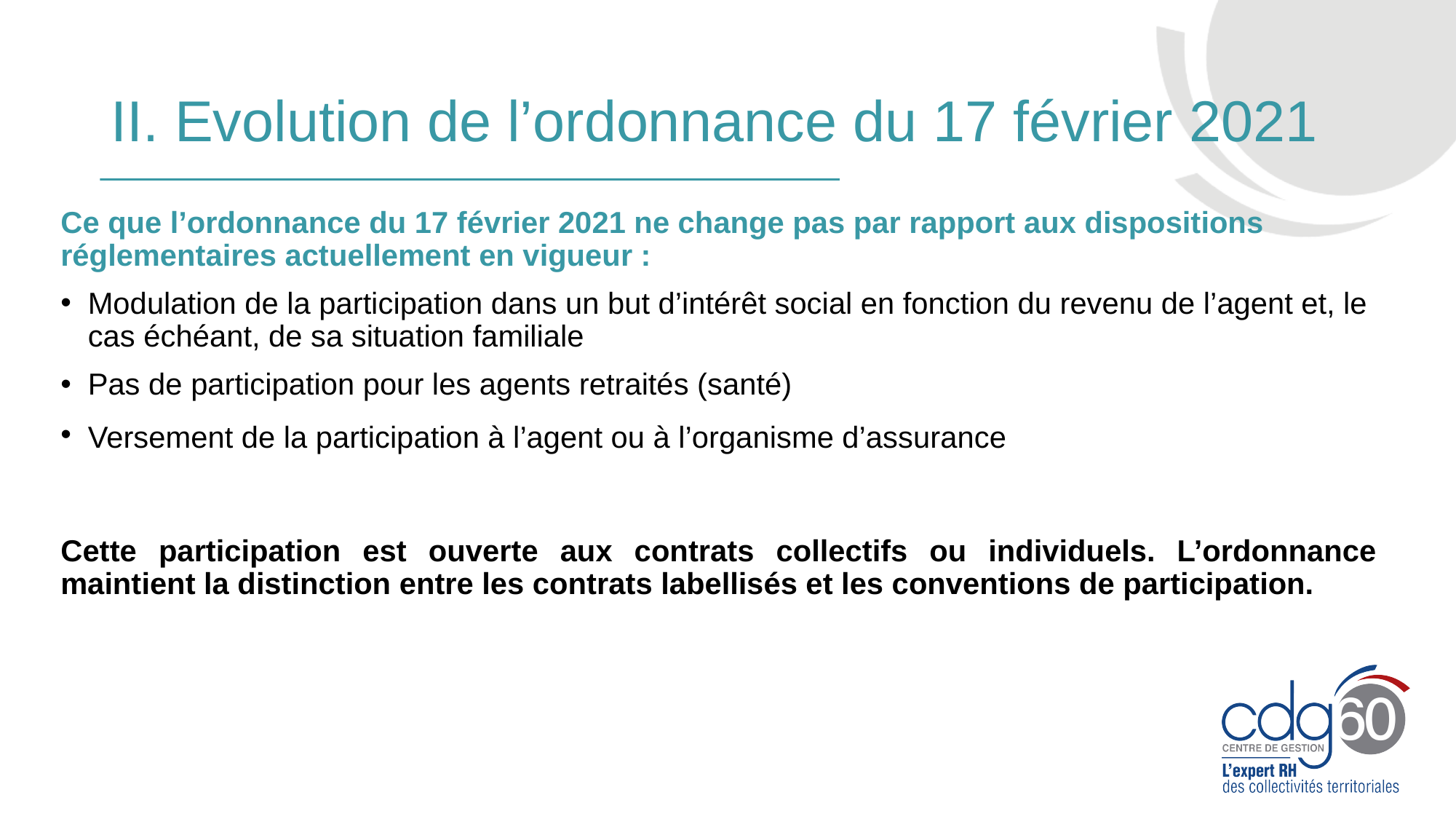

# II. Evolution de l’ordonnance du 17 février 2021
Ce que l’ordonnance du 17 février 2021 ne change pas par rapport aux dispositions réglementaires actuellement en vigueur :
Modulation de la participation dans un but d’intérêt social en fonction du revenu de l’agent et, le cas échéant, de sa situation familiale
Pas de participation pour les agents retraités (santé)
Versement de la participation à l’agent ou à l’organisme d’assurance

Cette participation est ouverte aux contrats collectifs ou individuels. L’ordonnance maintient la distinction entre les contrats labellisés et les conventions de participation.